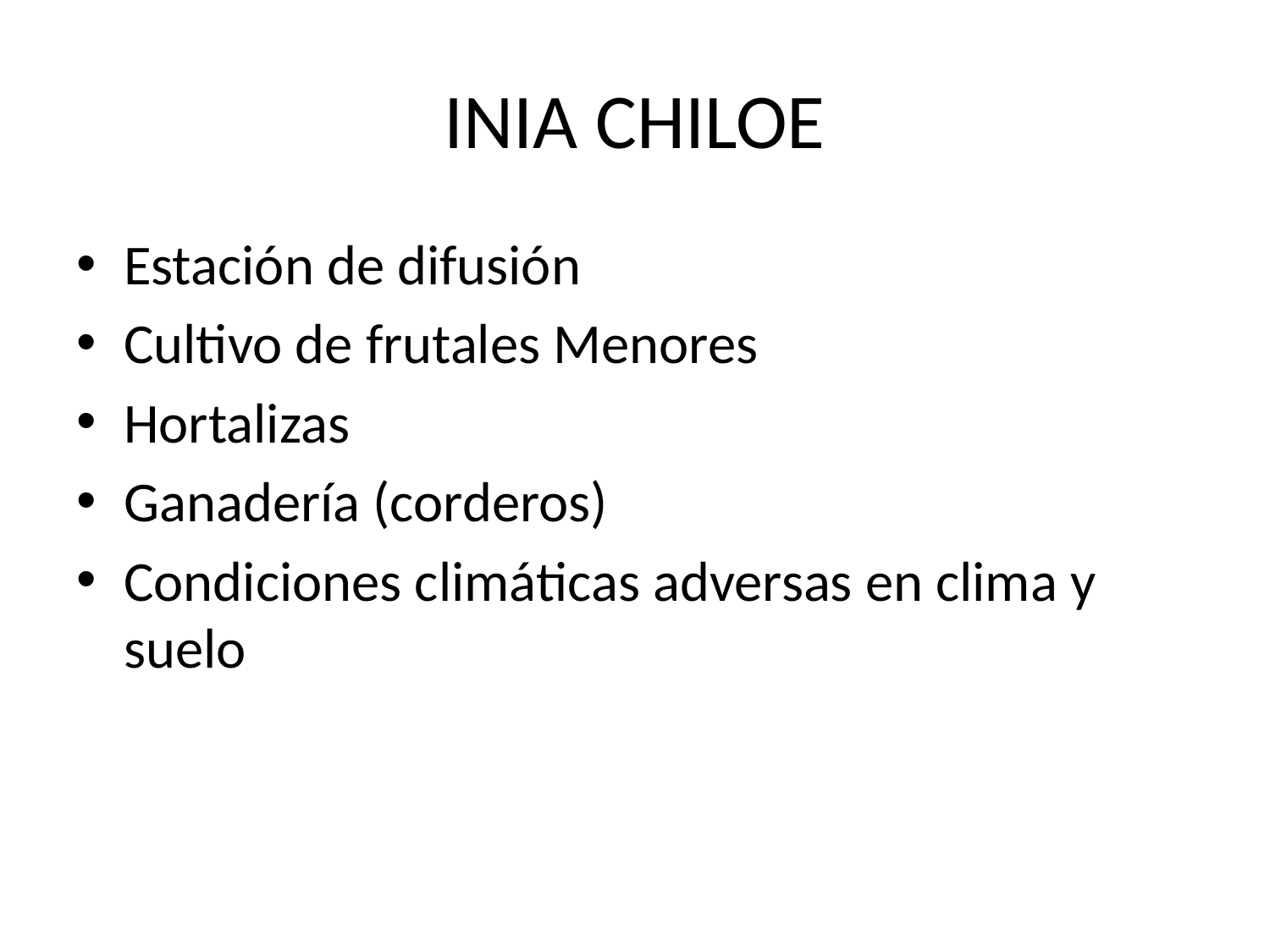

# INIA CHILOE
Estación de difusión
Cultivo de frutales Menores
Hortalizas
Ganadería (corderos)
Condiciones climáticas adversas en clima y suelo